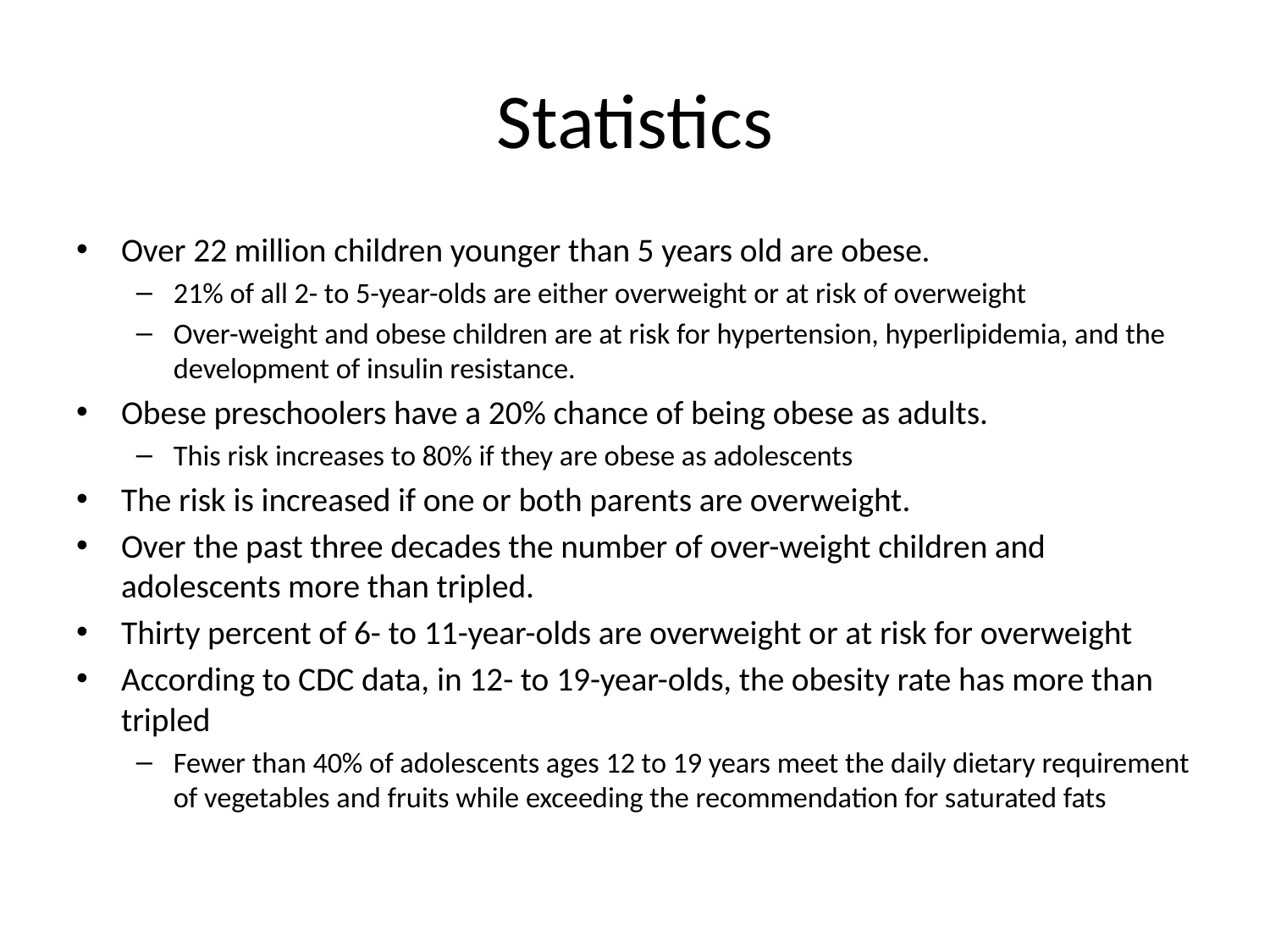

# Statistics
Over 22 million children younger than 5 years old are obese.
21% of all 2- to 5-year-olds are either overweight or at risk of overweight
Over-weight and obese children are at risk for hypertension, hyperlipidemia, and the development of insulin resistance.
Obese preschoolers have a 20% chance of being obese as adults.
This risk increases to 80% if they are obese as adolescents
The risk is increased if one or both parents are overweight.
Over the past three decades the number of over-weight children and adolescents more than tripled.
Thirty percent of 6- to 11-year-olds are overweight or at risk for overweight
According to CDC data, in 12- to 19-year-olds, the obesity rate has more than tripled
Fewer than 40% of adolescents ages 12 to 19 years meet the daily dietary requirement of vegetables and fruits while exceeding the recommendation for saturated fats